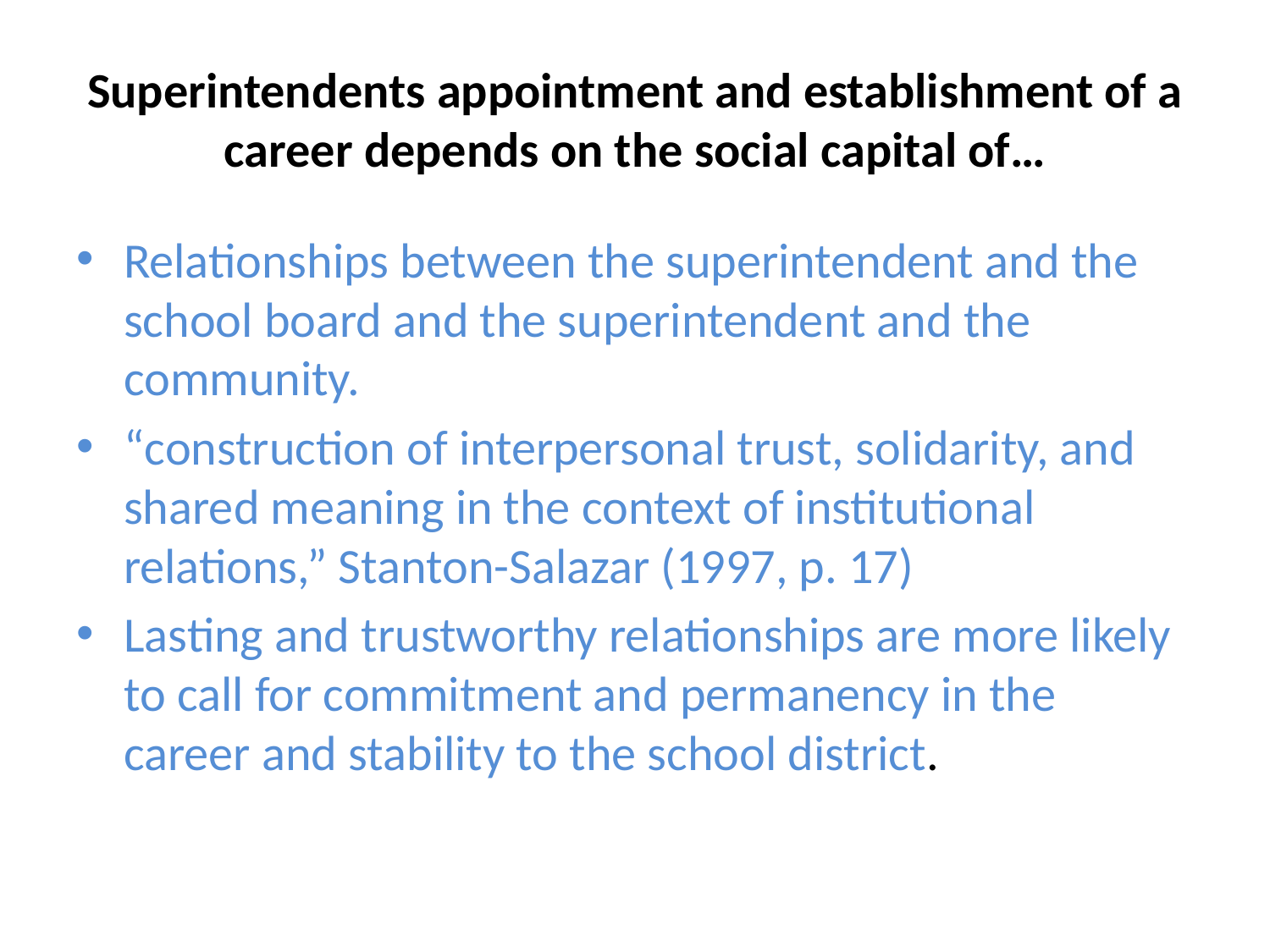

# Superintendents appointment and establishment of a career depends on the social capital of…
Relationships between the superintendent and the school board and the superintendent and the community.
“construction of interpersonal trust, solidarity, and shared meaning in the context of institutional relations,” Stanton-Salazar (1997, p. 17)
Lasting and trustworthy relationships are more likely to call for commitment and permanency in the career and stability to the school district.